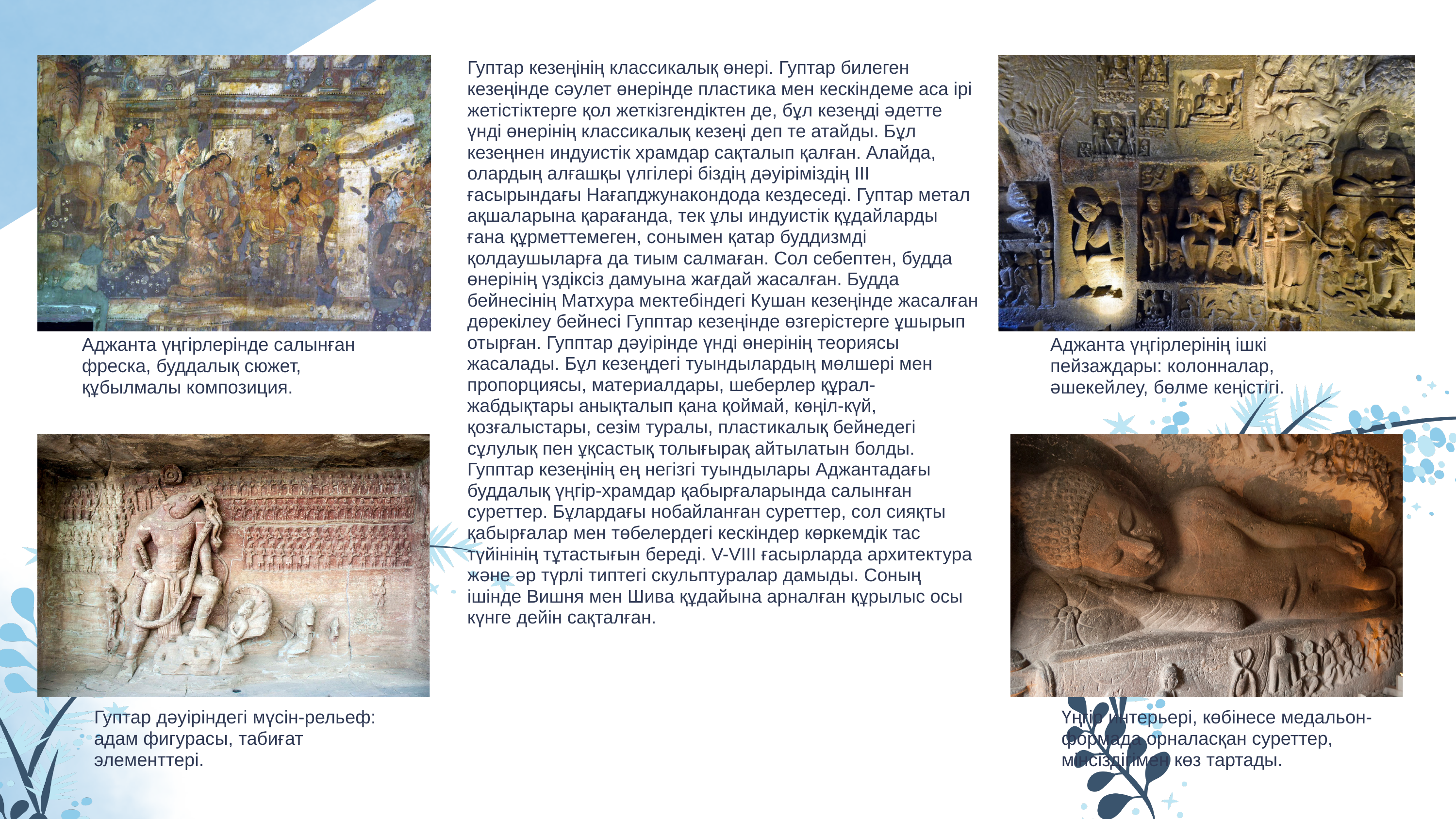

Гуптар кезеңінің классикалық өнері. Гуптар билеген кезеңінде сәулет өнерінде пластика мен кескіндеме аса ірі жетістіктерге қол жеткізгендіктен де, бұл кезеңді әдетте үнді өнерінің классикалық кезеңі деп те атайды. Бұл кезеңнен индуистік храмдар сақталып қалған. Алайда, олардың алғашқы үлгілері біздің дәуіріміздің ІІІ ғасырындағы Нағапджунакондода кездеседі. Гуптар метал ақшаларына қарағанда, тек ұлы индуистік құдайларды ғана құрметтемеген, сонымен қатар буддизмді қолдаушыларға да тиым салмаған. Сол себептен, будда өнерінің үздіксіз дамуына жағдай жасалған. Будда бейнесінің Матхура мектебіндегі Кушан кезеңінде жасалған дөрекілеу бейнесі Гупптар кезеңінде өзгерістерге ұшырып отырған. Гупптар дәуірінде үнді өнерінің теориясы жасалады. Бұл кезеңдегі туындылардың мөлшері мен пропорциясы, материалдары, шеберлер құрал-жабдықтары анықталып қана қоймай, көңіл-күй, қозғалыстары, сезім туралы, пластикалық бейнедегі сұлулық пен ұқсастық толығырақ айтылатын болды. Гупптар кезеңінің ең негізгі туындылары Аджантадағы буддалық үңгір-храмдар қабырғаларында салынған суреттер. Бұлардағы нобайланған суреттер, сол сияқты қабырғалар мен төбелердегі кескіндер көркемдік тас түйінінің тұтастығын береді. V-VІІІ ғасырларда архитектура және әр түрлі типтегі скульптуралар дамыды. Соның ішінде Вишня мен Шива құдайына арналған құрылыс осы күнге дейін сақталған.
Аджанта үңгірлерінде салынған фреска, буддалық сюжет, құбылмалы композиция.
Аджанта үңгірлерінің ішкі пейзаждары: колонналар, әшекейлеу, бөлме кеңістігі.

Гуптар дәуіріндегі мүсін-рельеф: адам фигурасы, табиғат элементтері.
Үңгір интерьері, көбінесе медальон-формада орналасқан суреттер, мінсіздігімен көз тартады.